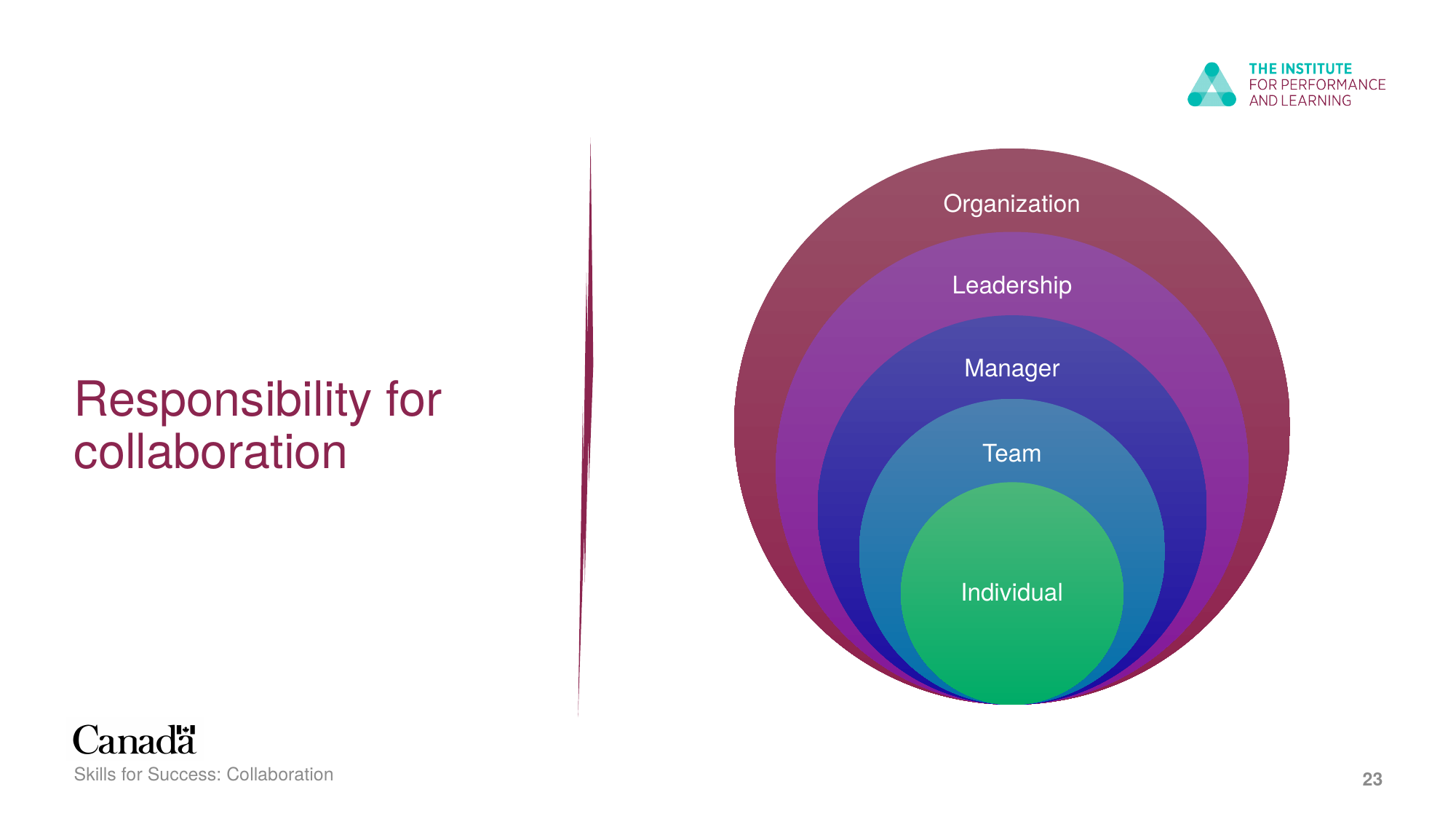

# Responsibility for collaboration
Organization
Leadership
Manager
Team
Individual
Skills for Success: Collaboration
23